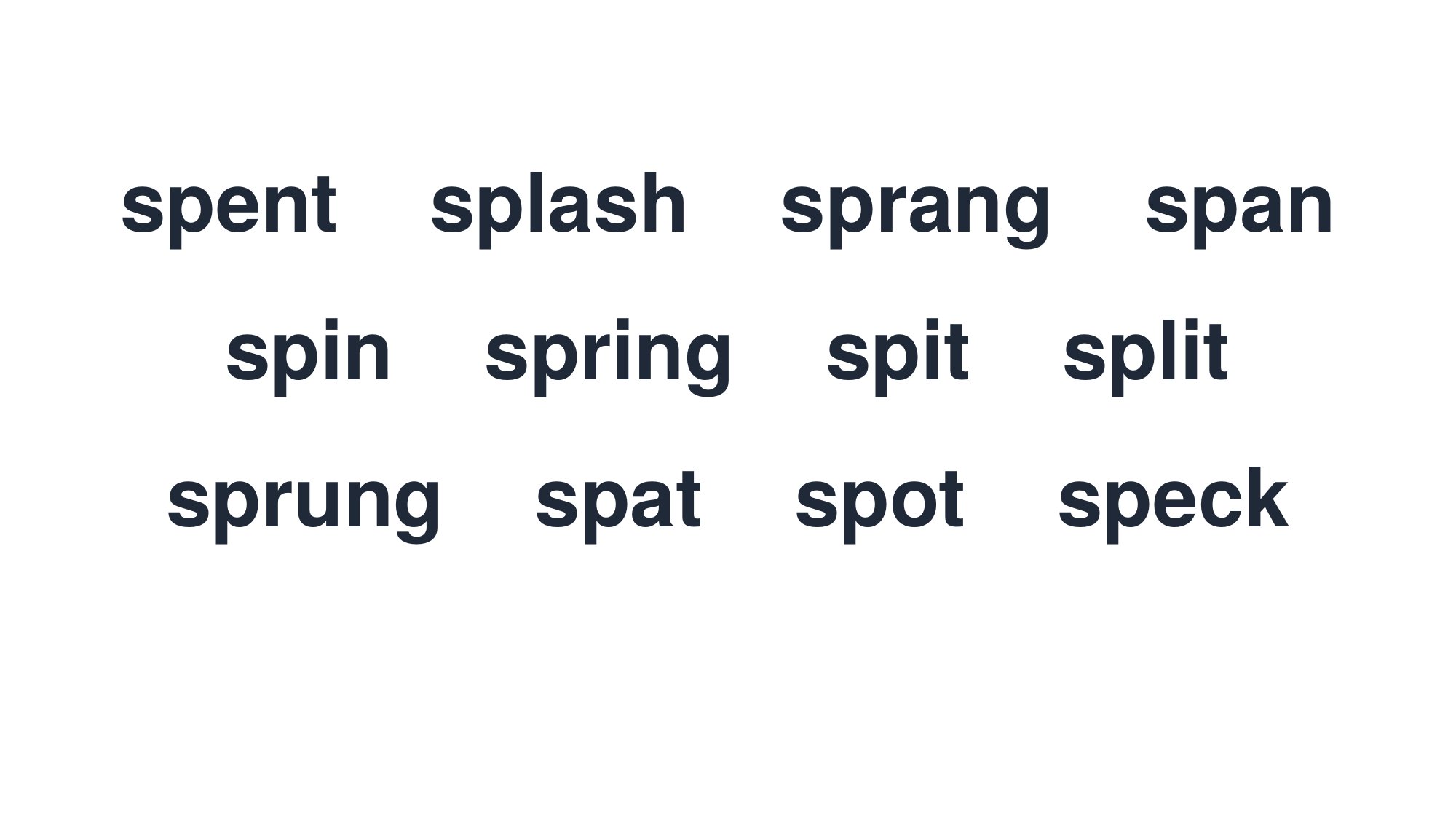

spent    splash    sprang    span
spin    spring    spit    split
sprung    spat    spot    speck